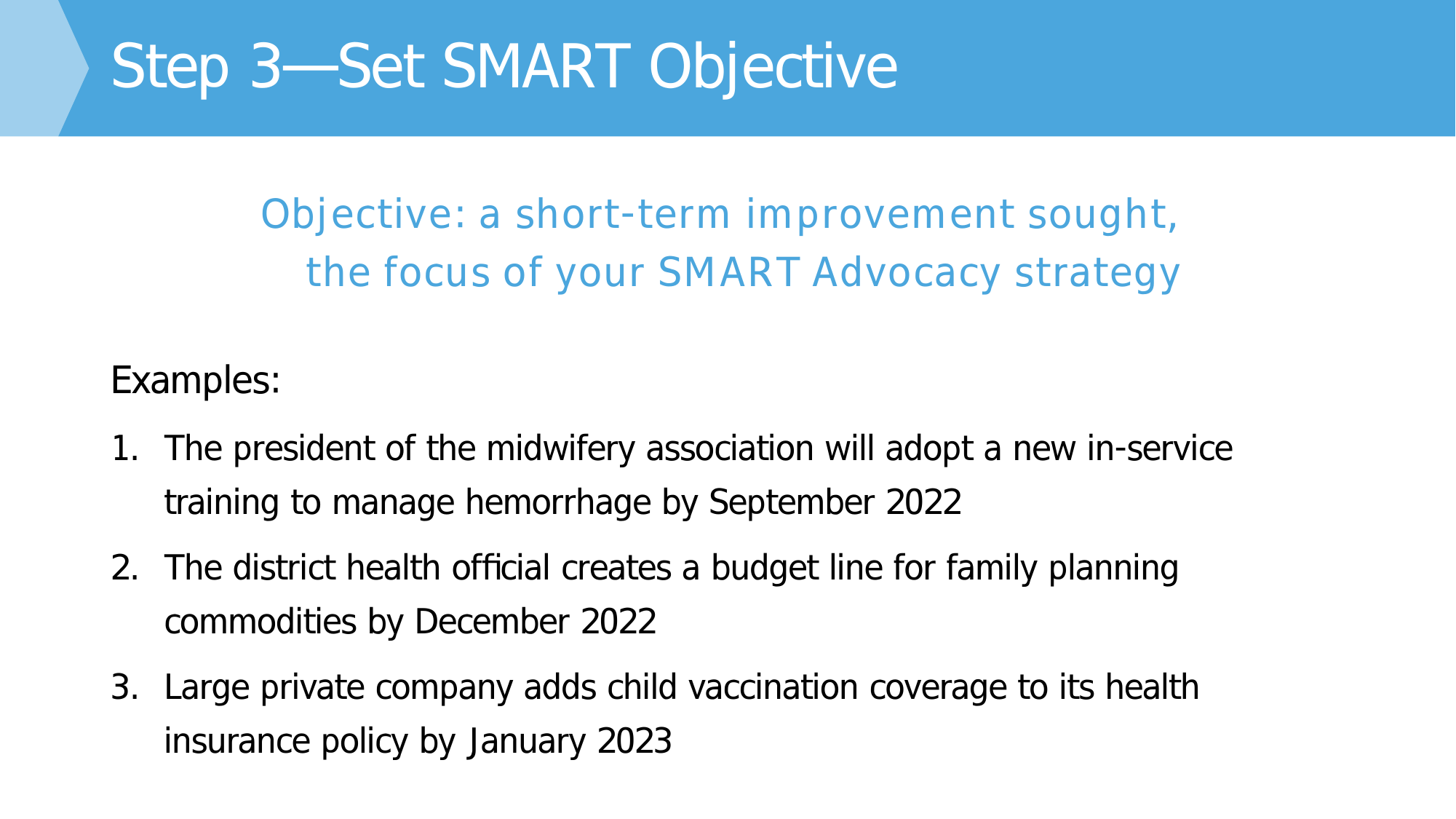

# Step 3—Set SMART Objective
Objective: a short-term improvement sought,
the focus of your SMART Advocacy strategy

Examples:
The president of the midwifery association will adopt a new in-service training to manage hemorrhage by September 2022
The district health official creates a budget line for family planning commodities by December 2022
Large private company adds child vaccination coverage to its health insurance policy by January 2023